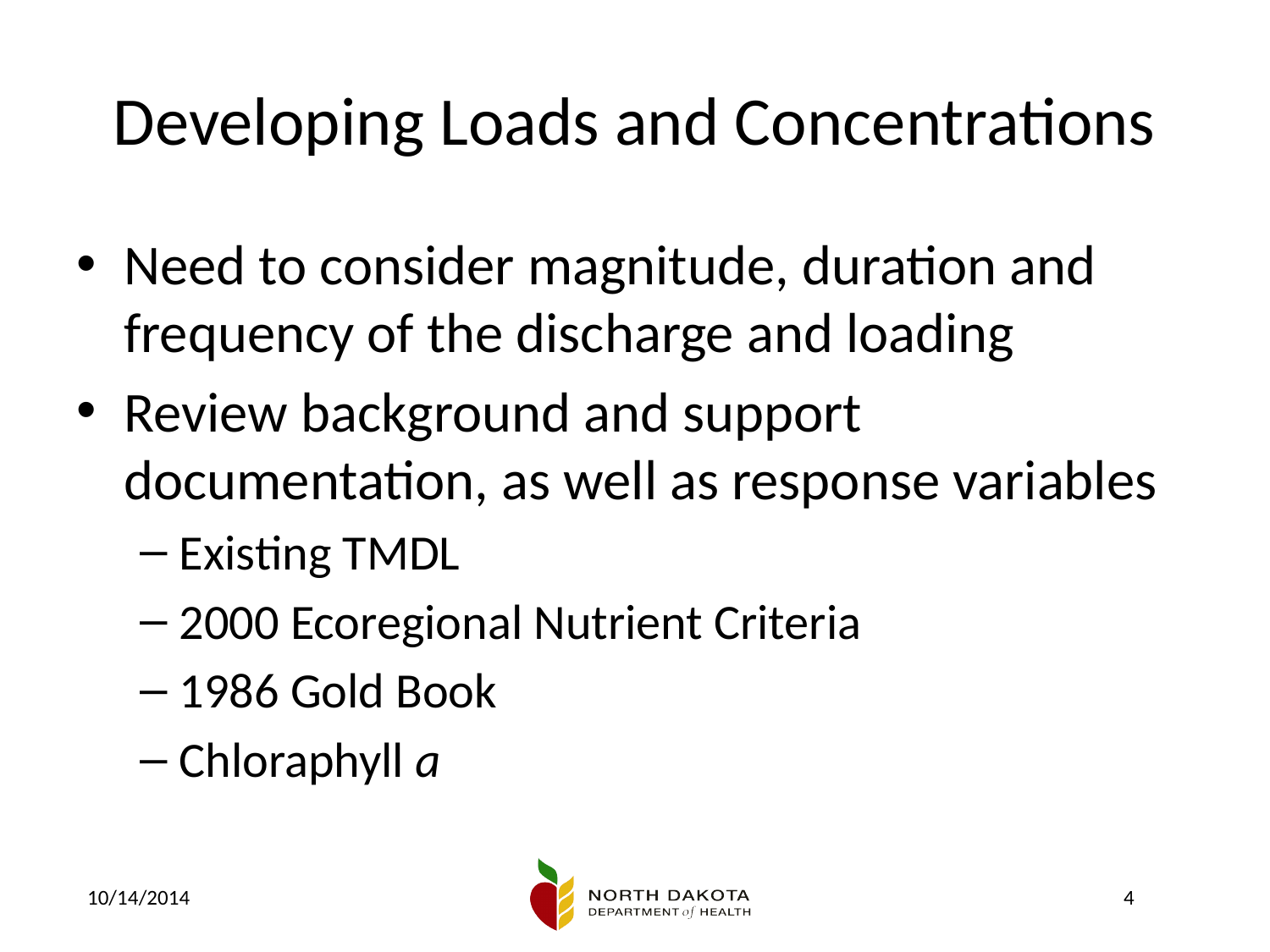

# Developing Loads and Concentrations
Need to consider magnitude, duration and frequency of the discharge and loading
Review background and support documentation, as well as response variables
Existing TMDL
2000 Ecoregional Nutrient Criteria
1986 Gold Book
Chloraphyll a